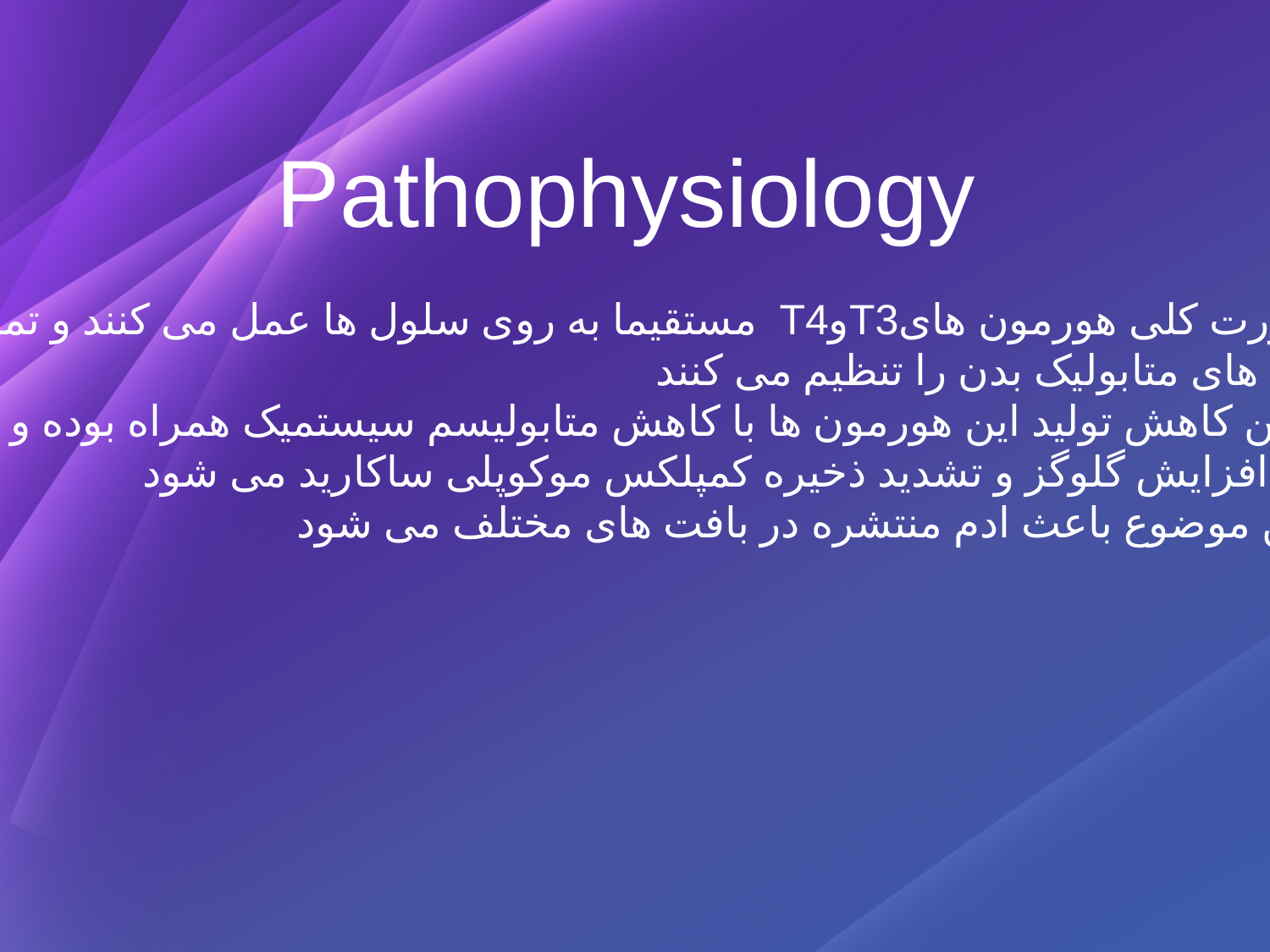

Pathophysiology
  مستقیما به روی سلول ها عمل می کنند و تمام  T4وT3به صورت کلی هورمون های
فرایند های متابولیک بدن را تنظیم می کنند.
بنابراین کاهش تولید این هورمون ها با کاهش متابولیسم سیستمیک همراه بوده و همچنین
باعث افزایش گلوگز و تشدید ذخیره کمپلکس موکوپلی ساکارید می شود.
که این موضوع باعث ادم منتشره در بافت های مختلف می شود.